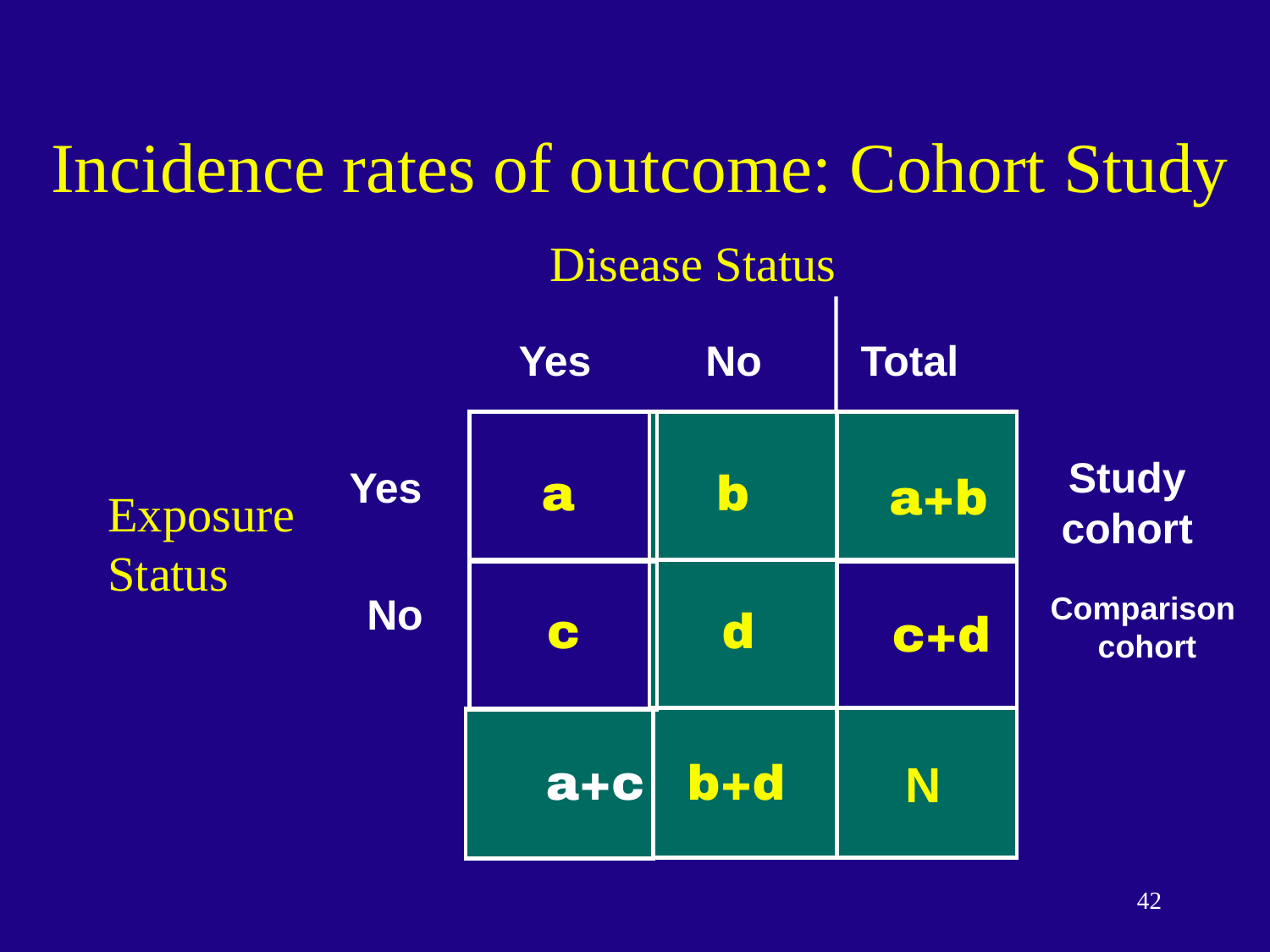

# Incidence rates of outcome: Cohort Study

Disease Status

Yes
No
Total

Study cohort
Yes
a
b
  a+b
Exposure
Status

No
Comparison  cohort
c
d
  c+d

N

   a+c
b+d

42